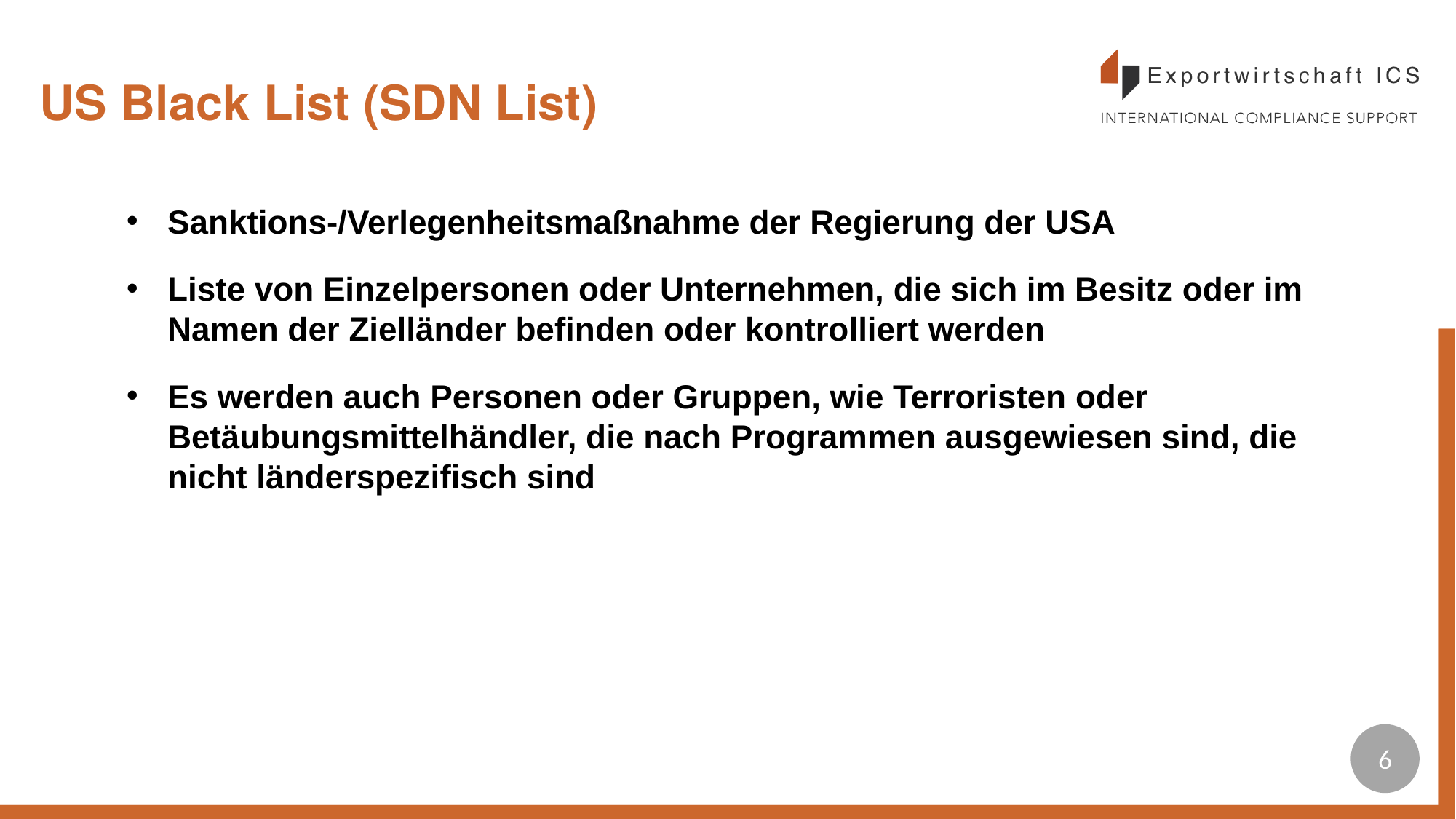

# US Black List (SDN List)
Sanktions-/Verlegenheitsmaßnahme der Regierung der USA

Liste von Einzelpersonen oder Unternehmen, die sich im Besitz oder im Namen der Zielländer befinden oder kontrolliert werden

Es werden auch Personen oder Gruppen, wie Terroristen oder Betäubungsmittelhändler, die nach Programmen ausgewiesen sind, die nicht länderspezifisch sind